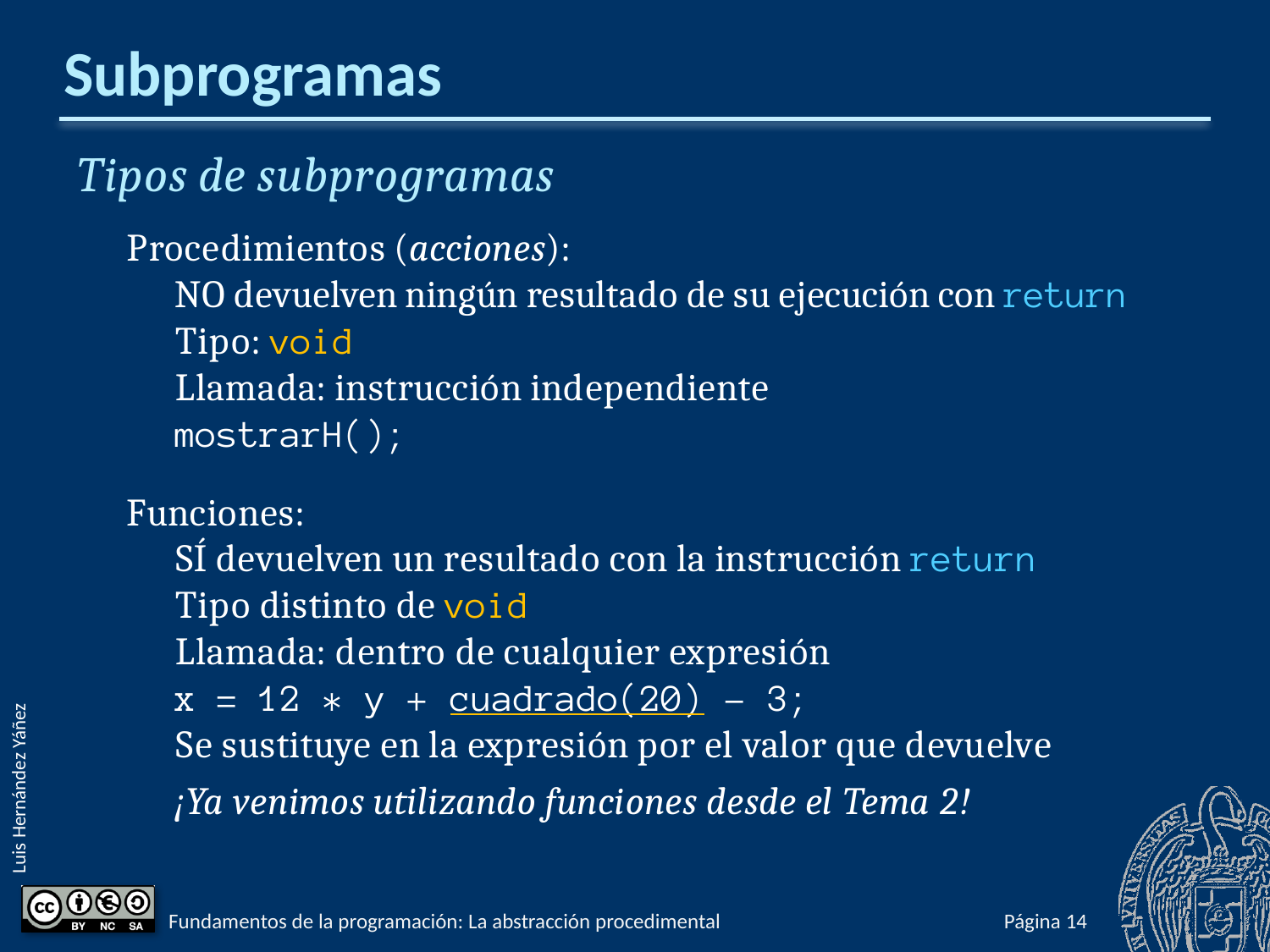

# Subprogramas
Tipos de subprogramas
Procedimientos (acciones):
NO devuelven ningún resultado de su ejecución con return
Tipo: void
Llamada: instrucción independiente
mostrarH();
Funciones:
SÍ devuelven un resultado con la instrucción return
Tipo distinto de void
Llamada: dentro de cualquier expresión
x = 12 * y + cuadrado(20) - 3;
Se sustituye en la expresión por el valor que devuelve
¡Ya venimos utilizando funciones desde el Tema 2!

Fundamentos de la programación: La abstracción procedimental
Página 14